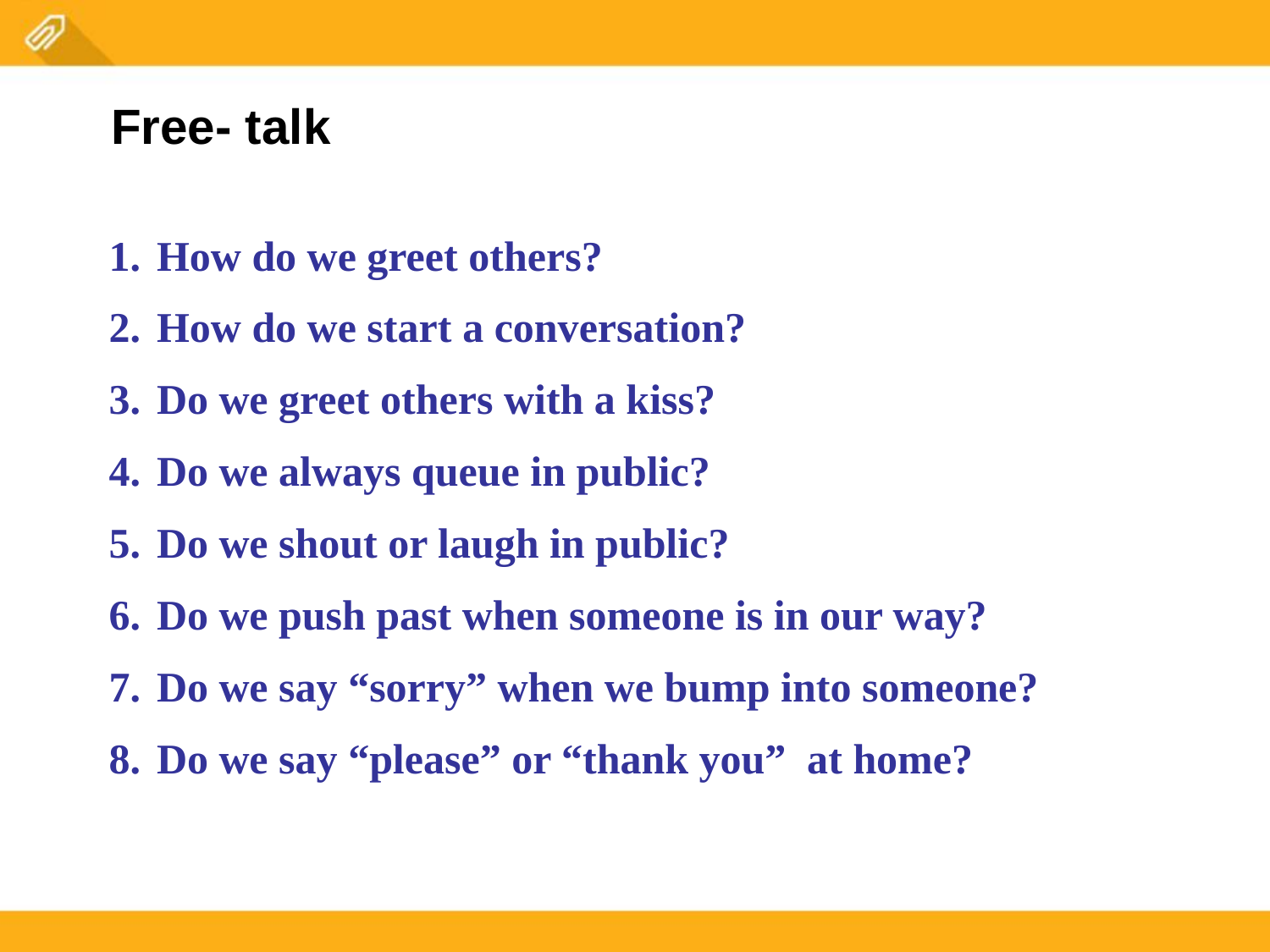

Free- talk
How do we greet others?
How do we start a conversation?
Do we greet others with a kiss?
Do we always queue in public?
Do we shout or laugh in public?
Do we push past when someone is in our way?
Do we say “sorry” when we bump into someone?
Do we say “please” or “thank you”  at home?